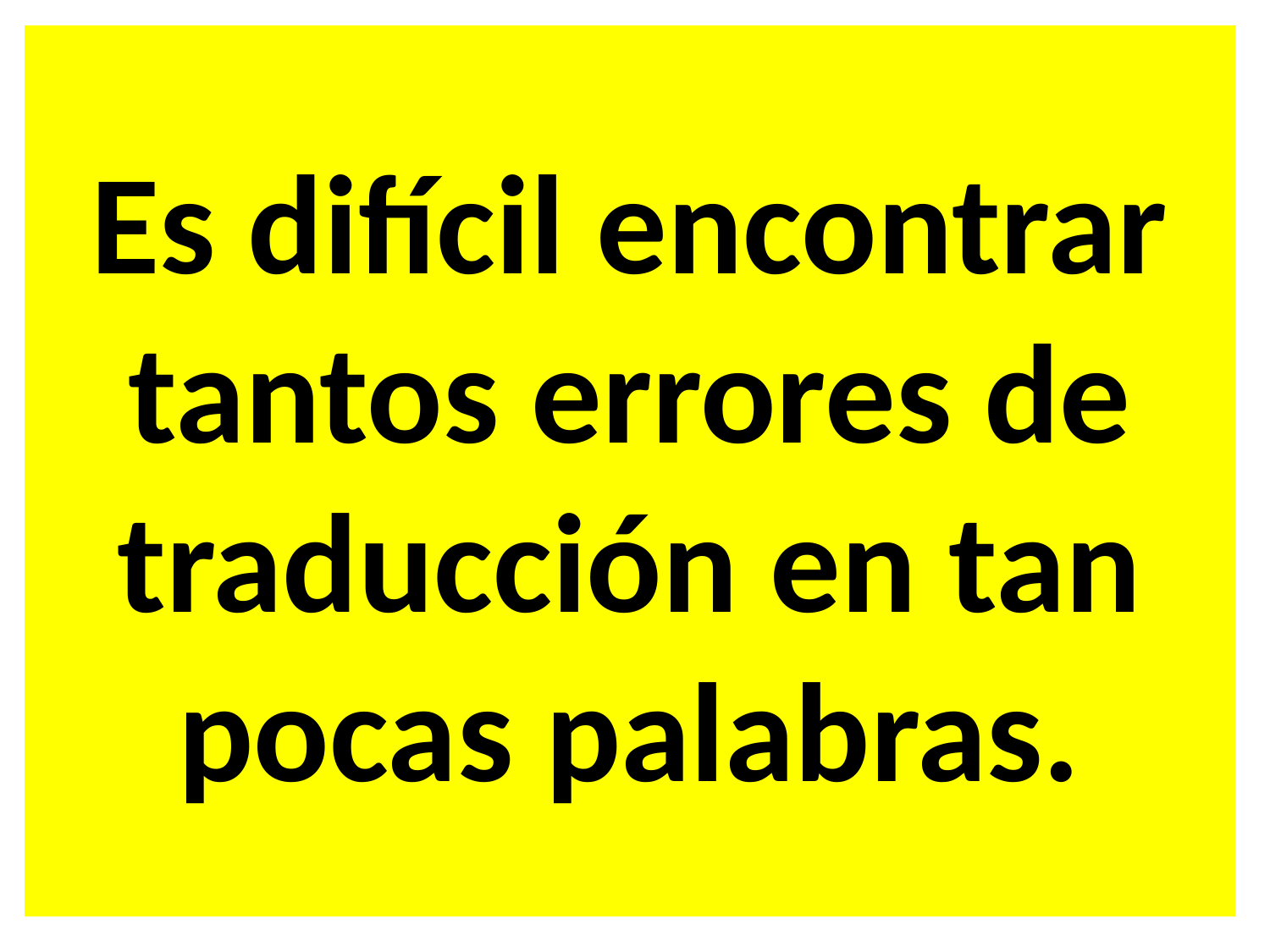

Es difícil encontrar tantos errores de traducción en tan pocas palabras.
#